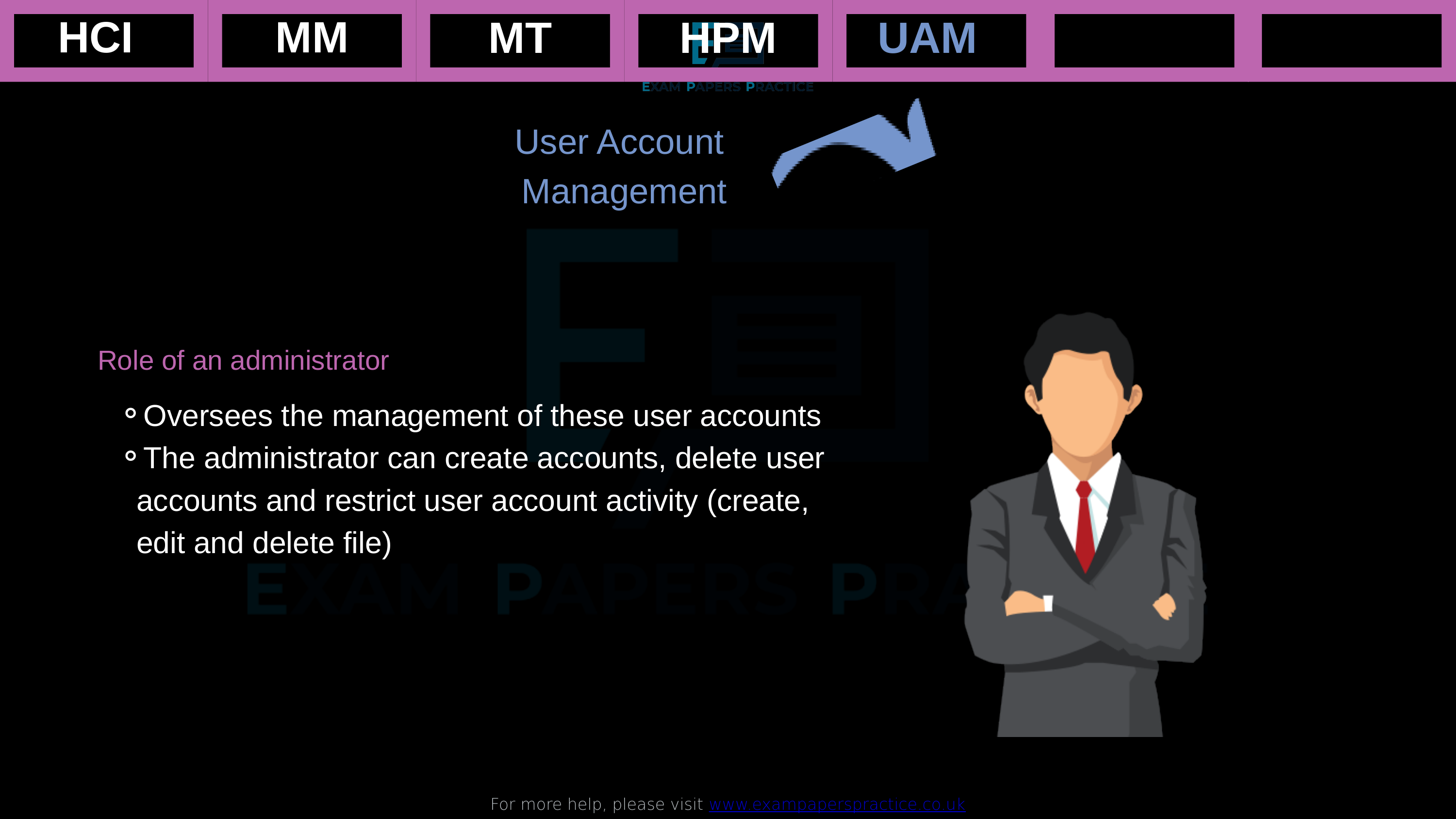

HCI
MM
MT
HPM
UAM

For more help, please visit www.exampaperspractice.co.uk
User Account
Management

Role of an administrator
Oversees the management of these user accounts
The administrator can create accounts, delete user accounts and restrict user account activity (create, edit and delete file)